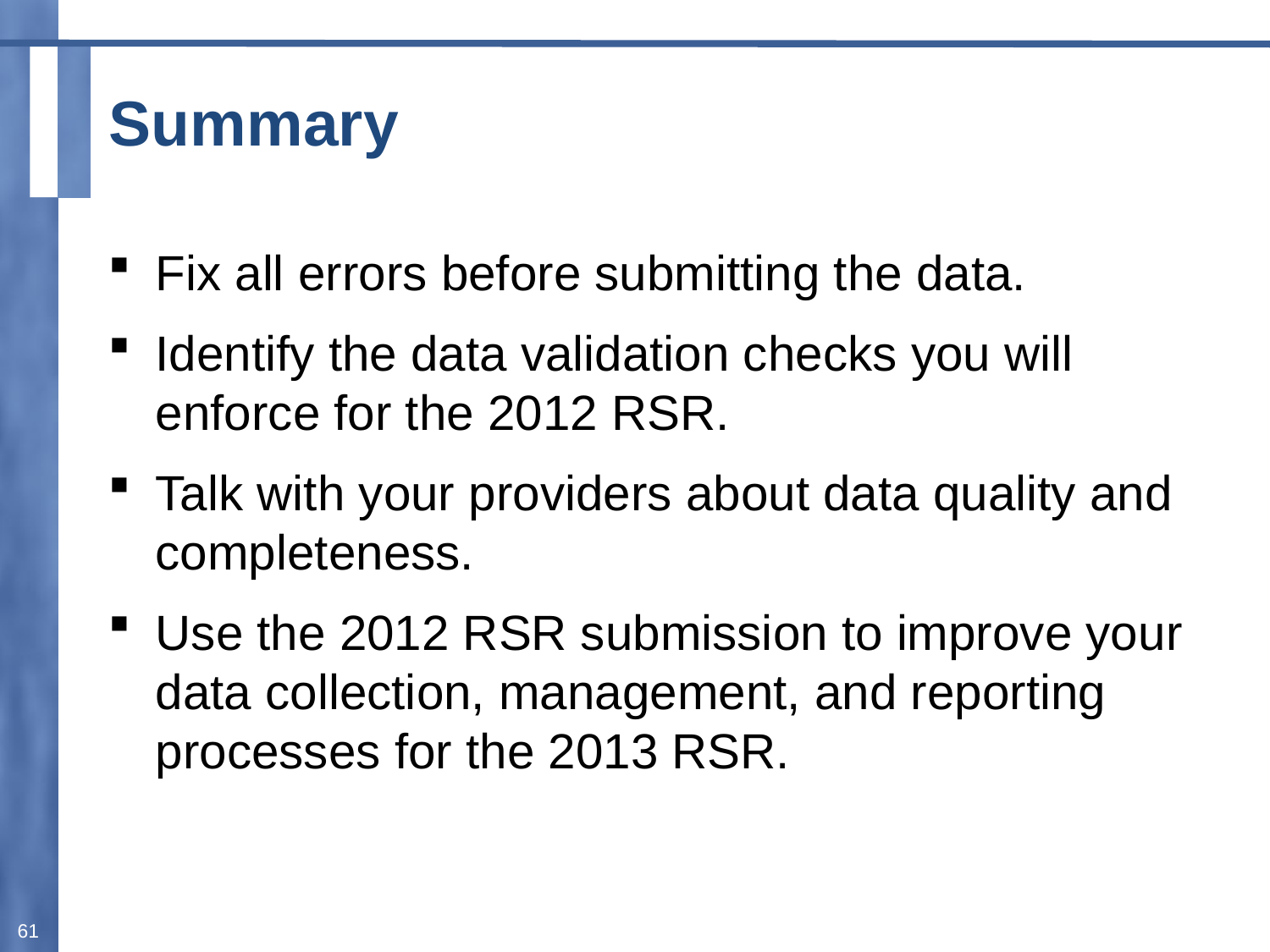

# Summary
Fix all errors before submitting the data.
Identify the data validation checks you will enforce for the 2012 RSR.
Talk with your providers about data quality and completeness.
Use the 2012 RSR submission to improve your data collection, management, and reporting processes for the 2013 RSR.

61